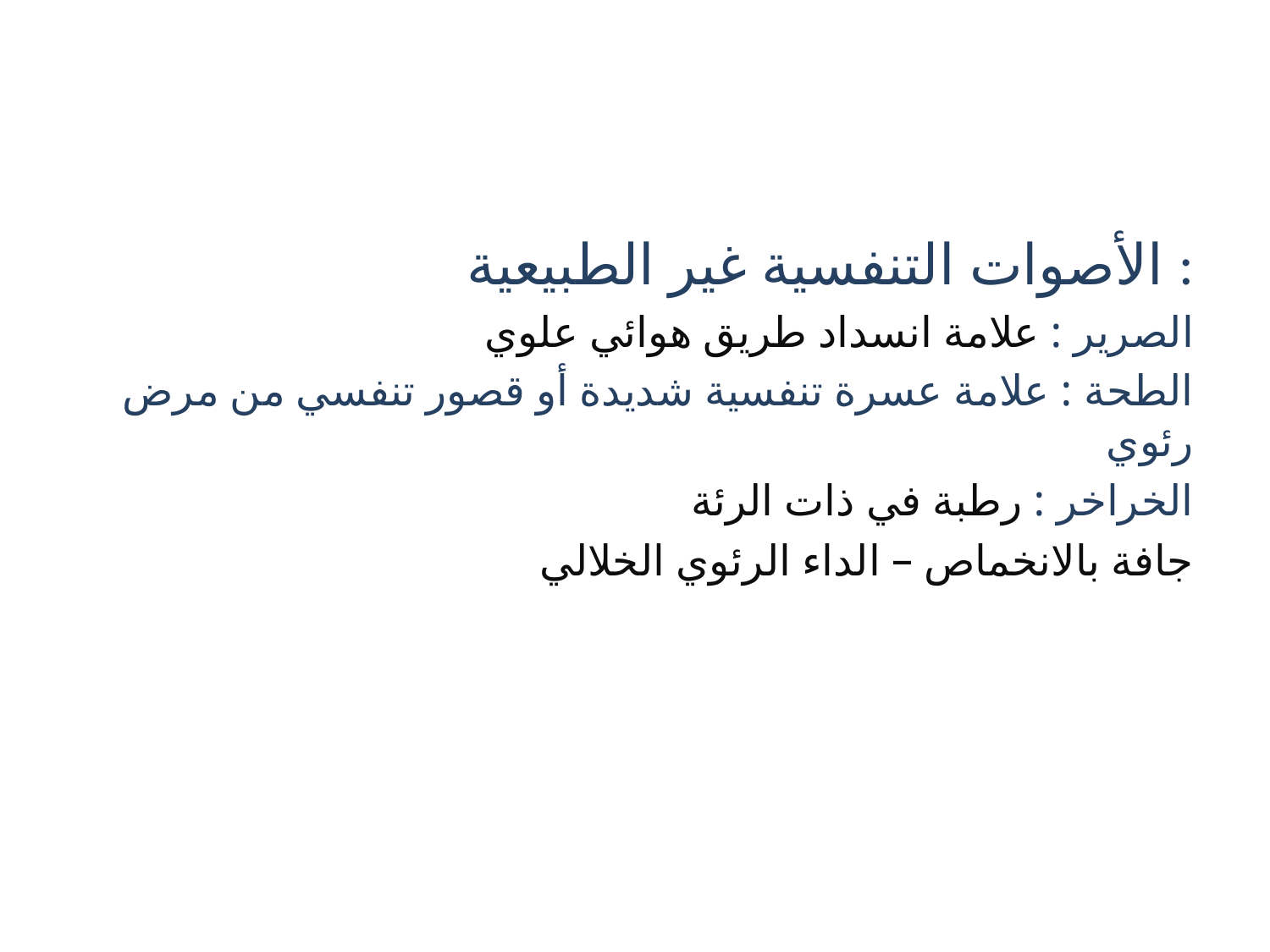

الأصوات التنفسية غير الطبيعية :
الصرير : علامة انسداد طريق هوائي علوي
الطحة : علامة عسرة تنفسية شديدة أو قصور تنفسي من مرض رئوي
الخراخر : رطبة في ذات الرئة
             جافة بالانخماص – الداء الرئوي الخلالي